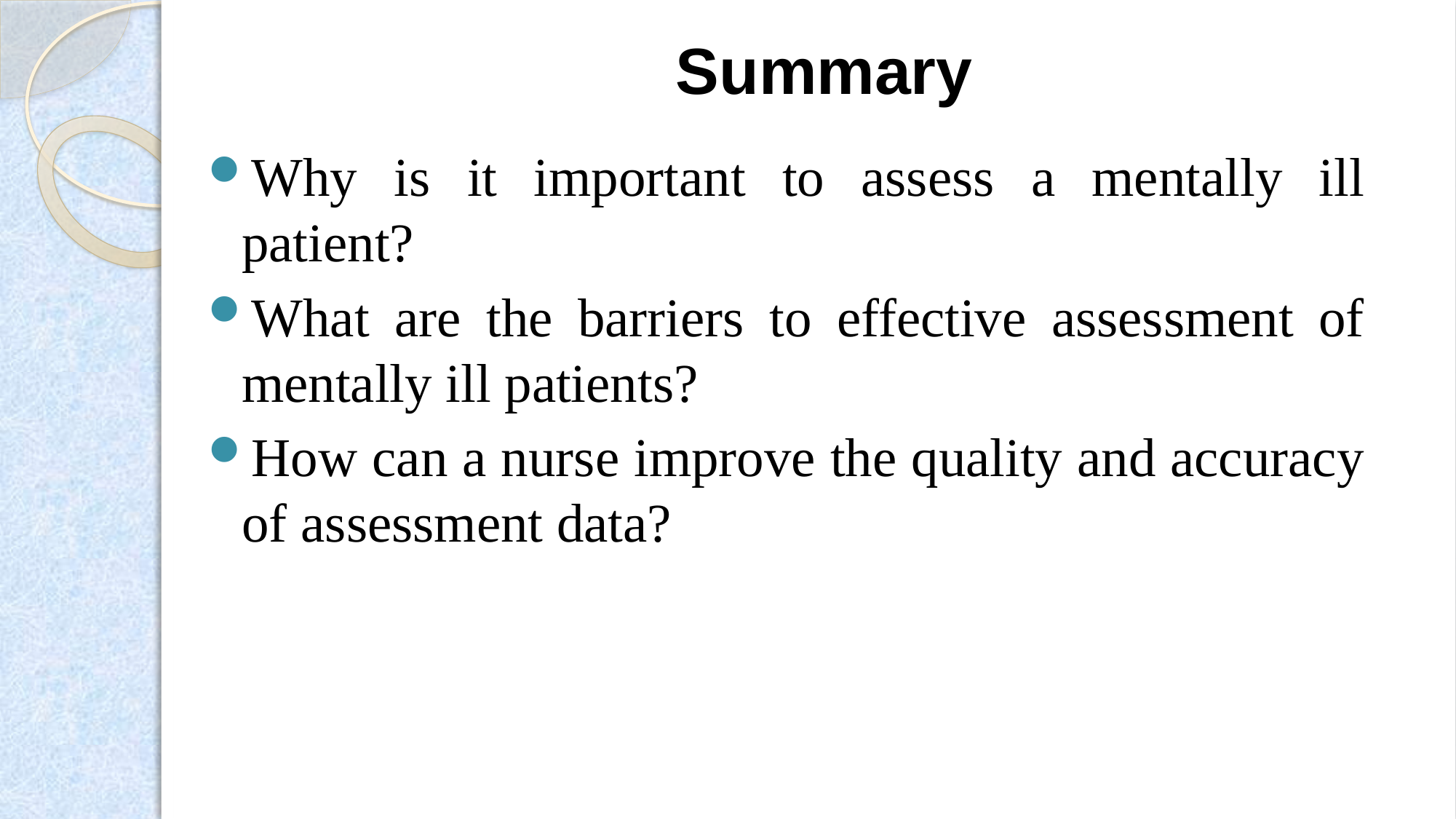

# Summary
Why is it important to assess a mentally ill patient?
What are the barriers to effective assessment of mentally ill patients?
How can a nurse improve the quality and accuracy of assessment data?